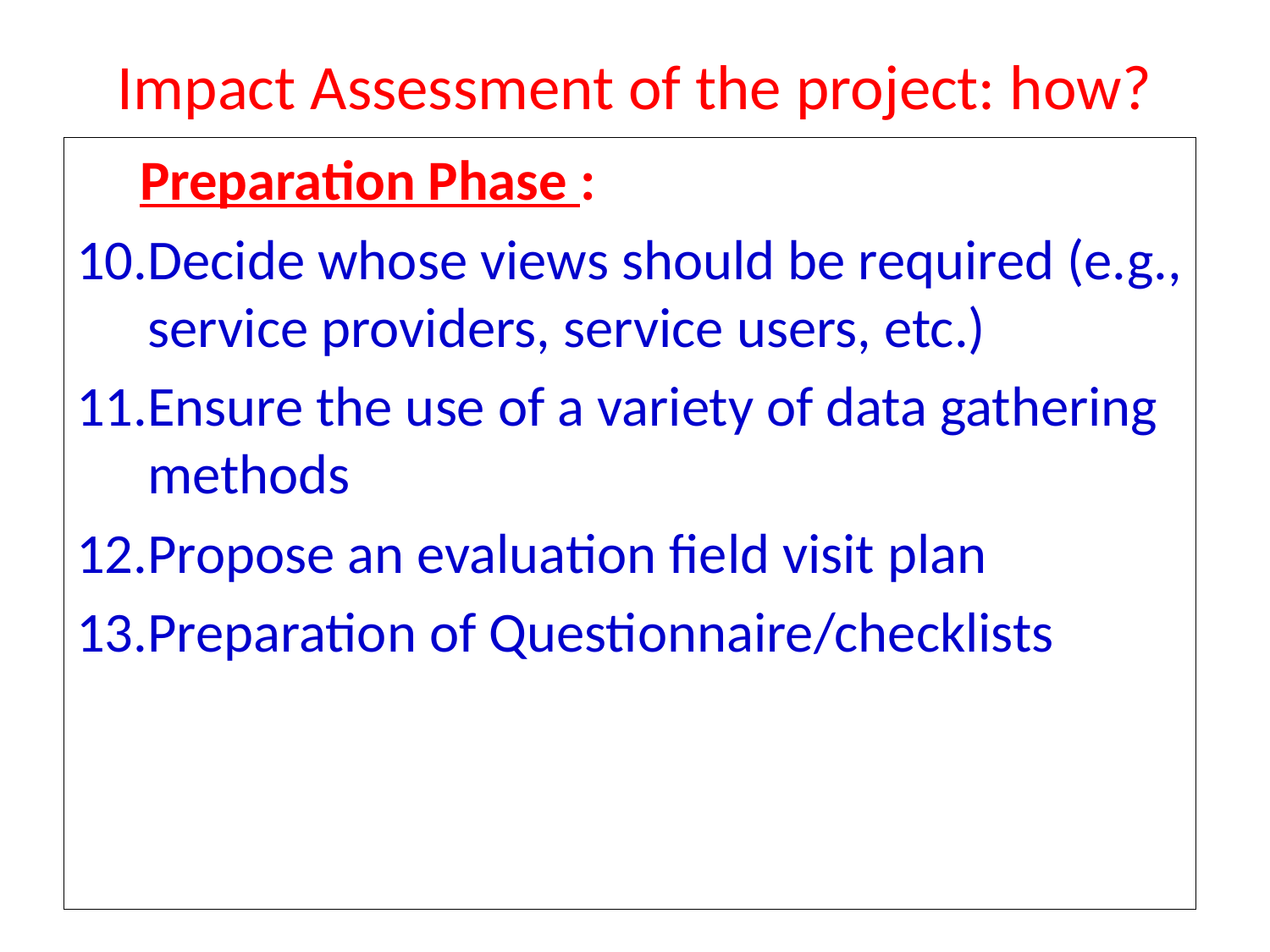

# Impact Assessment of the project: how?
Preparation Phase :
Decide whose views should be required (e.g., service providers, service users, etc.)
Ensure the use of a variety of data gathering methods
Propose an evaluation field visit plan
Preparation of Questionnaire/checklists